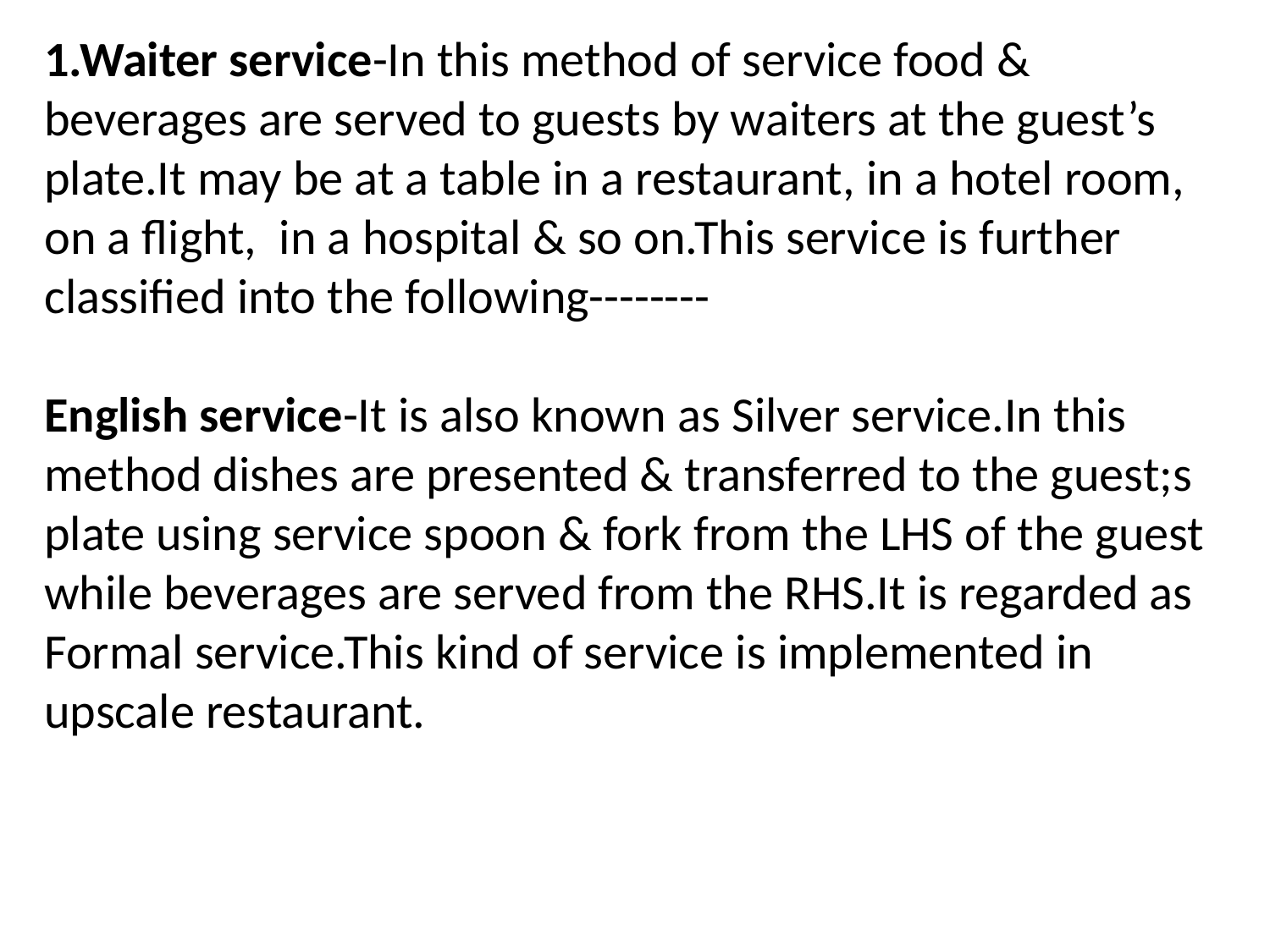

1.Waiter service-In this method of service food & beverages are served to guests by waiters at the guest’s plate.It may be at a table in a restaurant, in a hotel room, on a flight,  in a hospital & so on.This service is further classified into the following--------

English service-It is also known as Silver service.In this method dishes are presented & transferred to the guest;s plate using service spoon & fork from the LHS of the guest while beverages are served from the RHS.It is regarded as Formal service.This kind of service is implemented in upscale restaurant.